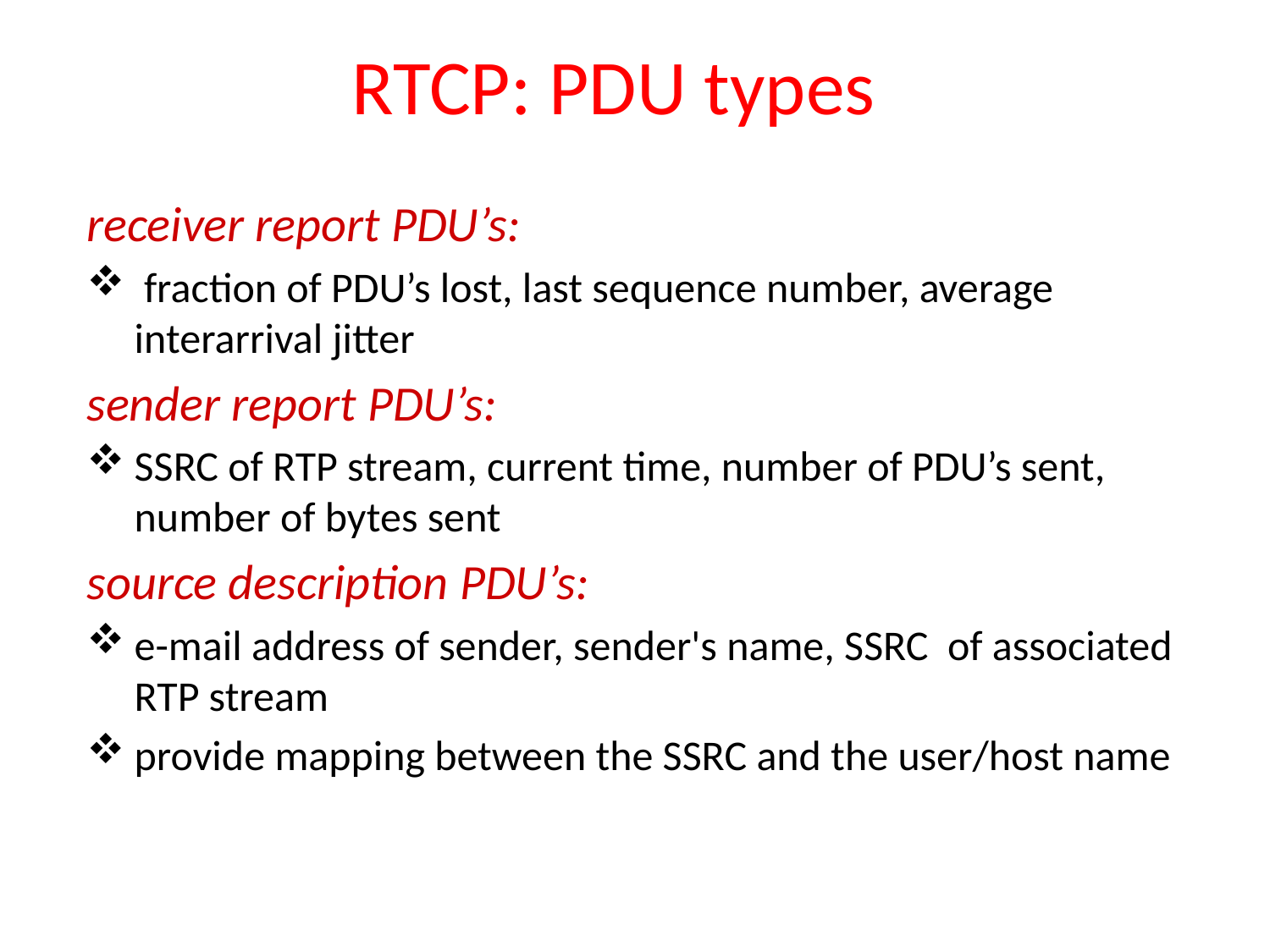

# RTCP: PDU types
receiver report PDU’s:
 fraction of PDU’s lost, last sequence number, average interarrival jitter
sender report PDU’s:
SSRC of RTP stream, current time, number of PDU’s sent, number of bytes sent
source description PDU’s:
e-mail address of sender, sender's name, SSRC  of associated RTP stream
provide mapping between the SSRC and the user/host name